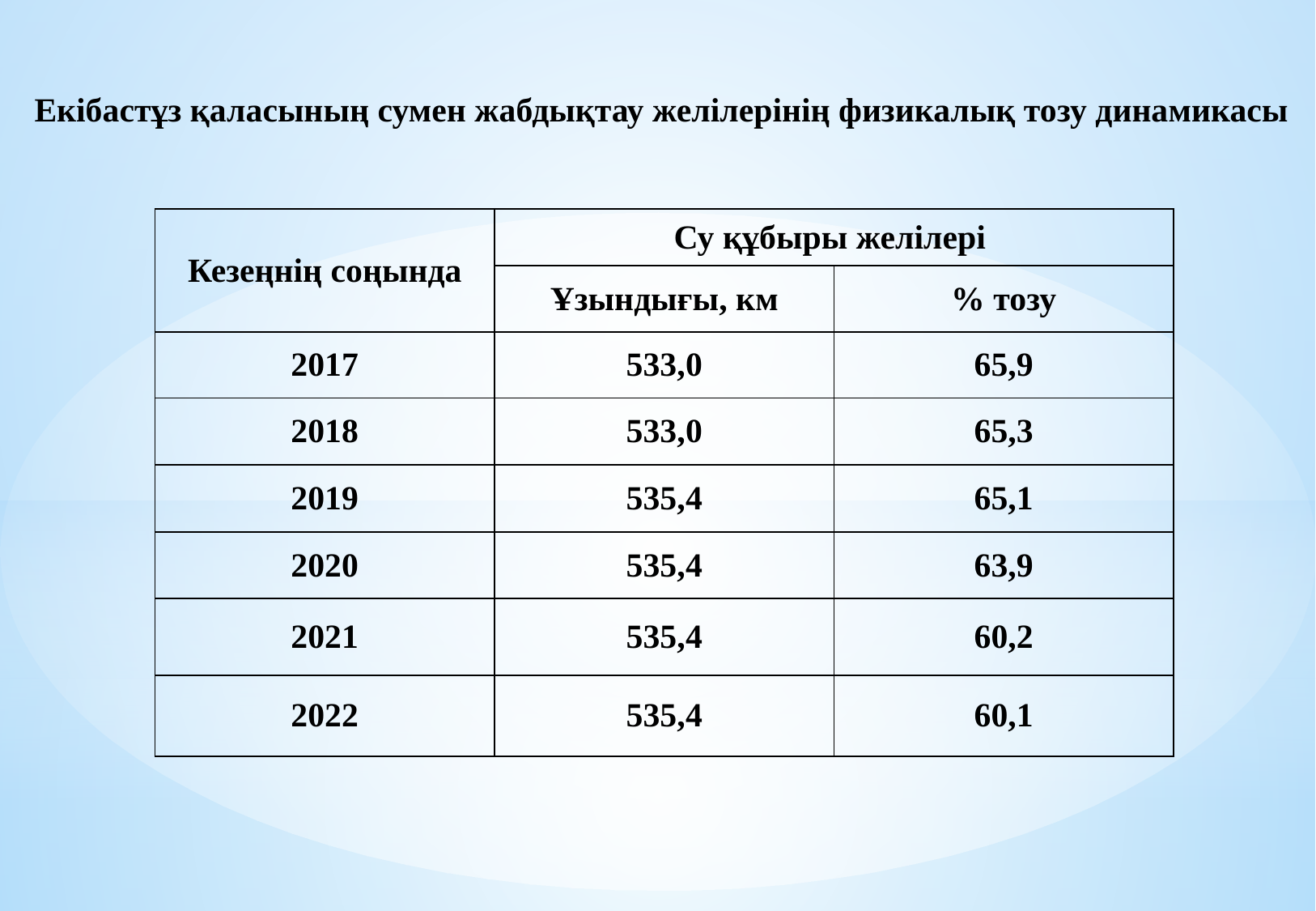

Екібастұз қаласының сумен жабдықтау желілерінің физикалық тозу динамикасы
| Кезеңнің соңында | Су құбыры желілері |  |
| --- | --- | --- |
|  | Ұзындығы, км | % тозу |
| 2017 | 533,0 | 65,9 |
| 2018 | 533,0 | 65,3 |
| 2019 | 535,4 | 65,1 |
| 2020 | 535,4 | 63,9 |
| 2021 | 535,4 | 60,2 |
| 2022 | 535,4 | 60,1 |